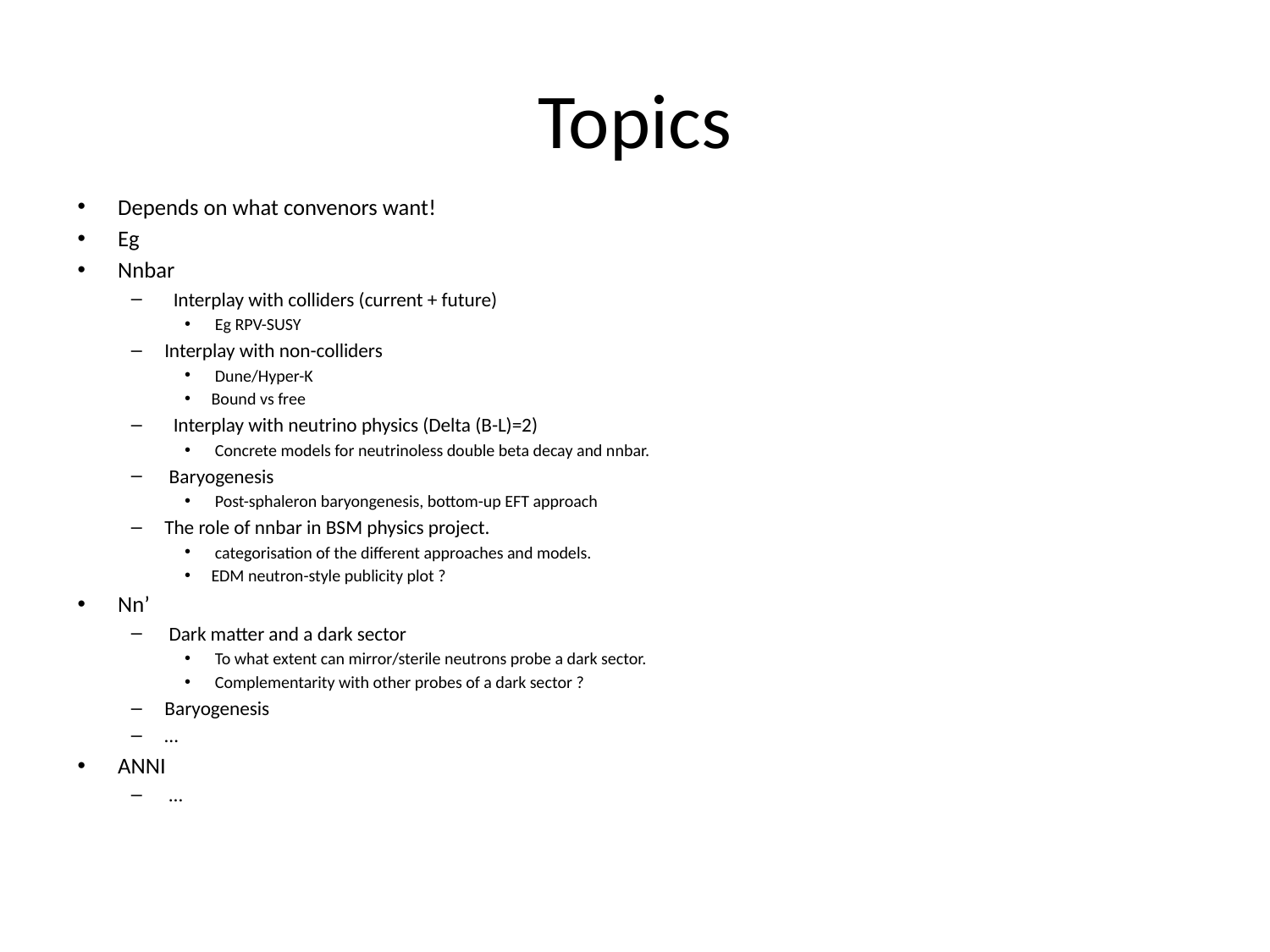

# Topics
Depends on what convenors want!
Eg
Nnbar
  Interplay with colliders (current + future)
 Eg RPV-SUSY
Interplay with non-colliders
 Dune/Hyper-K
Bound vs free
  Interplay with neutrino physics (Delta (B-L)=2)
 Concrete models for neutrinoless double beta decay and nnbar.
 Baryogenesis
 Post-sphaleron baryongenesis, bottom-up EFT approach
The role of nnbar in BSM physics project.
 categorisation of the different approaches and models.
EDM neutron-style publicity plot ?
Nn’
 Dark matter and a dark sector
 To what extent can mirror/sterile neutrons probe a dark sector.
 Complementarity with other probes of a dark sector ?
Baryogenesis
…
ANNI
 …